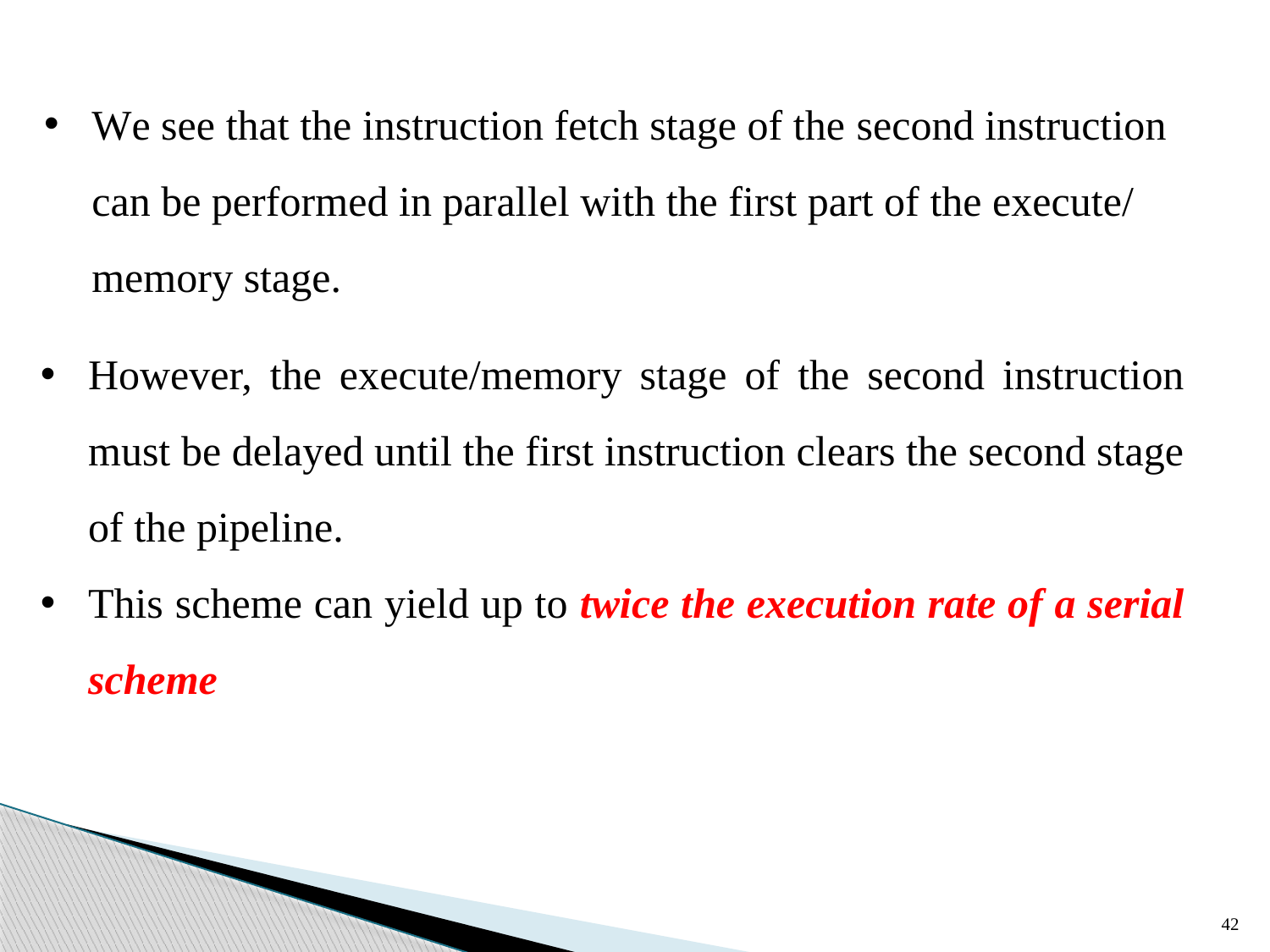

We see that the instruction fetch stage of the second instruction can be performed in parallel with the first part of the execute/ memory stage.
However, the execute/memory stage of the second instruction must be delayed until the first instruction clears the second stage of the pipeline.
This scheme can yield up to twice the execution rate of a serial scheme
42